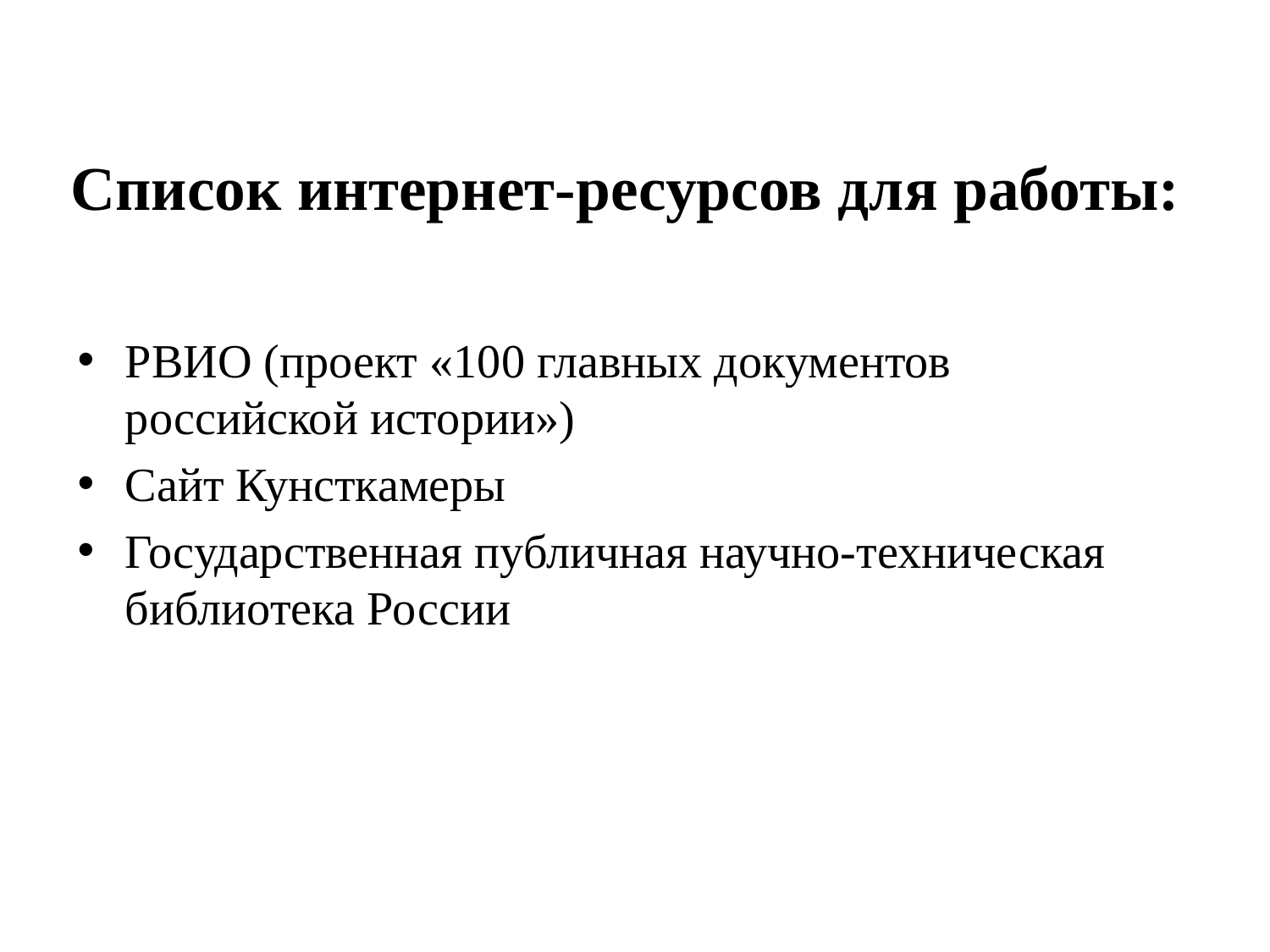

# Список интернет-ресурсов для работы:
РВИО (проект «100 главных документов российской истории»)
Сайт Кунсткамеры
Государственная публичная научно-техническая  библиотека России